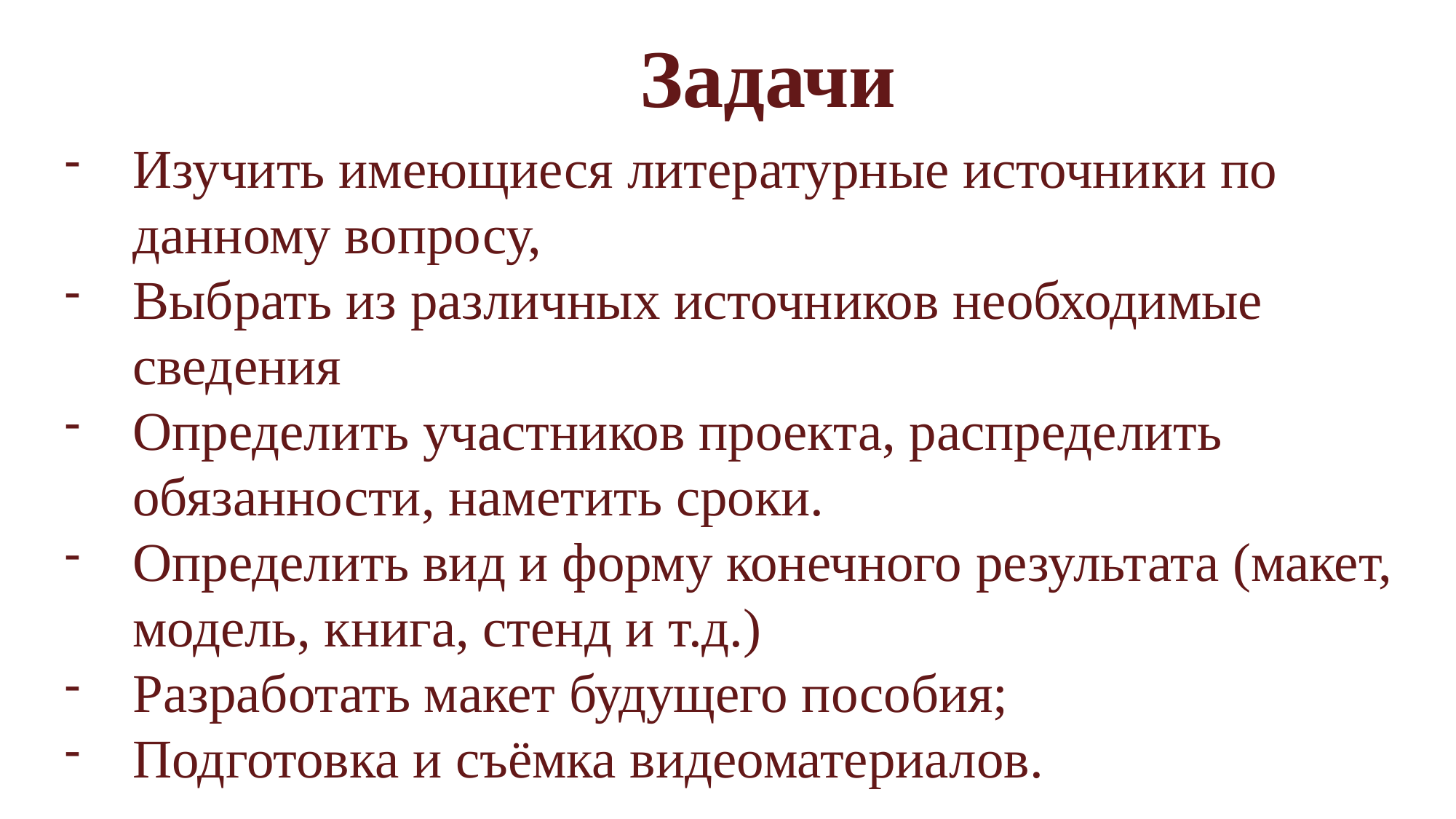

Задачи

Изучить имеющиеся литературные источники по данному вопросу,
Выбрать из различных источников необходимые сведения
Определить участников проекта, распределить обязанности, наметить сроки.
Определить вид и форму конечного результата (макет, модель, книга, стенд и т.д.)
Разработать макет будущего пособия;
Подготовка и съёмка видеоматериалов.